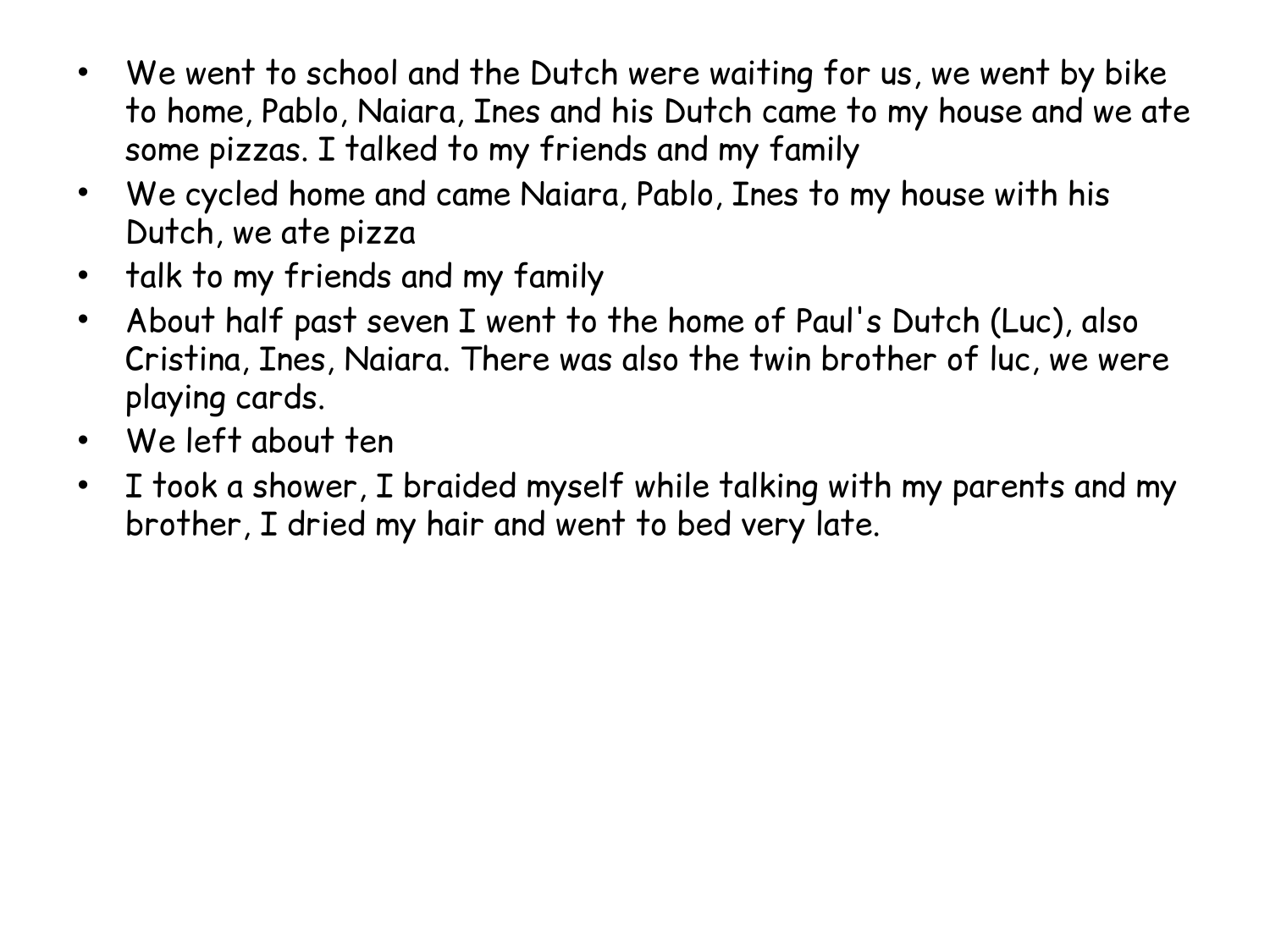

We went to school and the Dutch were waiting for us, we went by bike to home, Pablo, Naiara, Ines and his Dutch came to my house and we ate some pizzas. I talked to my friends and my family
We cycled home and came Naiara, Pablo, Ines to my house with his Dutch, we ate pizza
talk to my friends and my family
About half past seven I went to the home of Paul's Dutch (Luc), also Cristina, Ines, Naiara. There was also the twin brother of luc, we were playing cards.
We left about ten
I took a shower, I braided myself while talking with my parents and my brother, I dried my hair and went to bed very late.